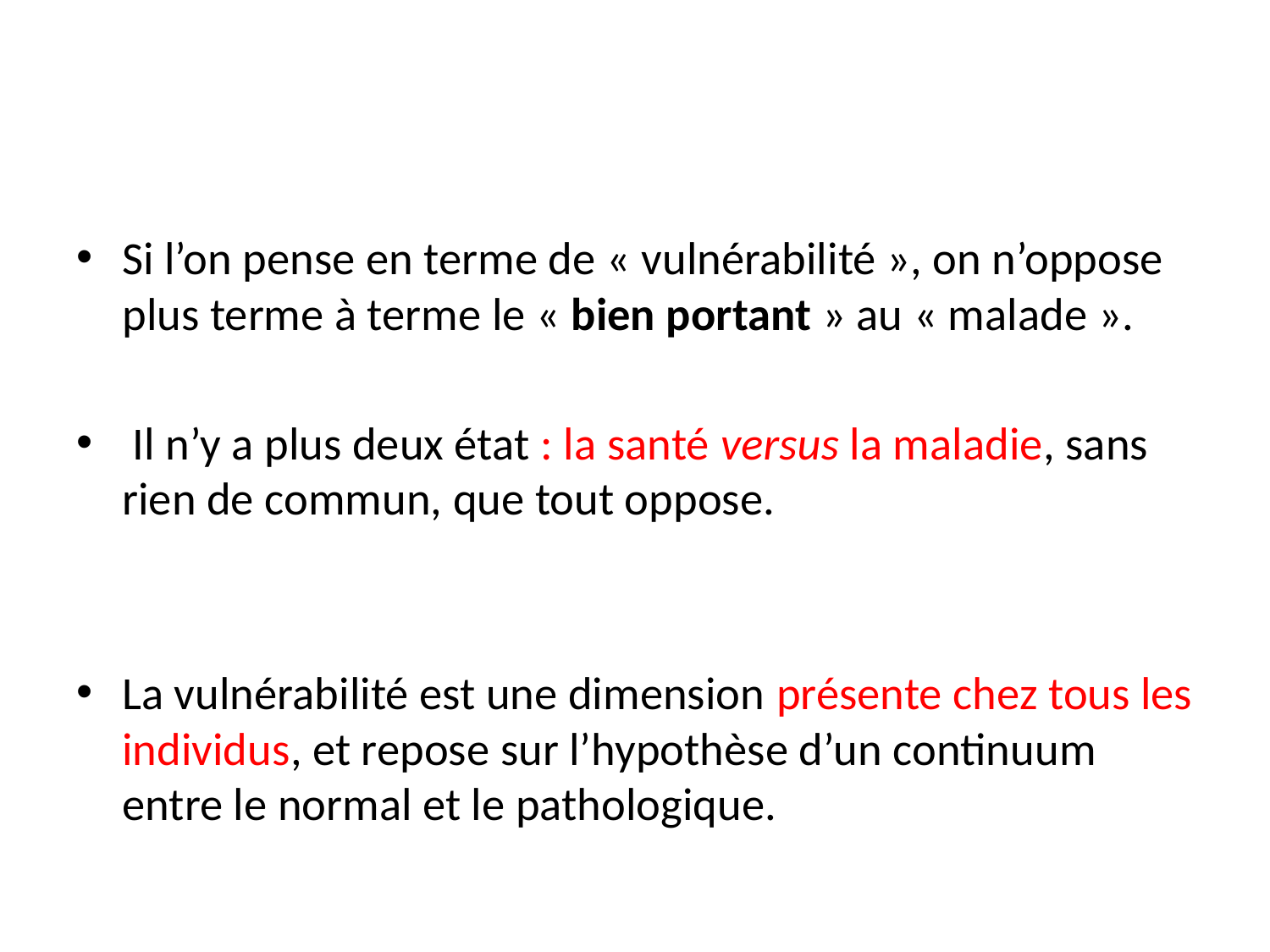

#
Si l’on pense en terme de « vulnérabilité », on n’oppose plus terme à terme le « bien portant » au « malade ».

 Il n’y a plus deux état : la santé versus la maladie, sans rien de commun, que tout oppose.

La vulnérabilité est une dimension présente chez tous les individus, et repose sur l’hypothèse d’un continuum entre le normal et le pathologique.